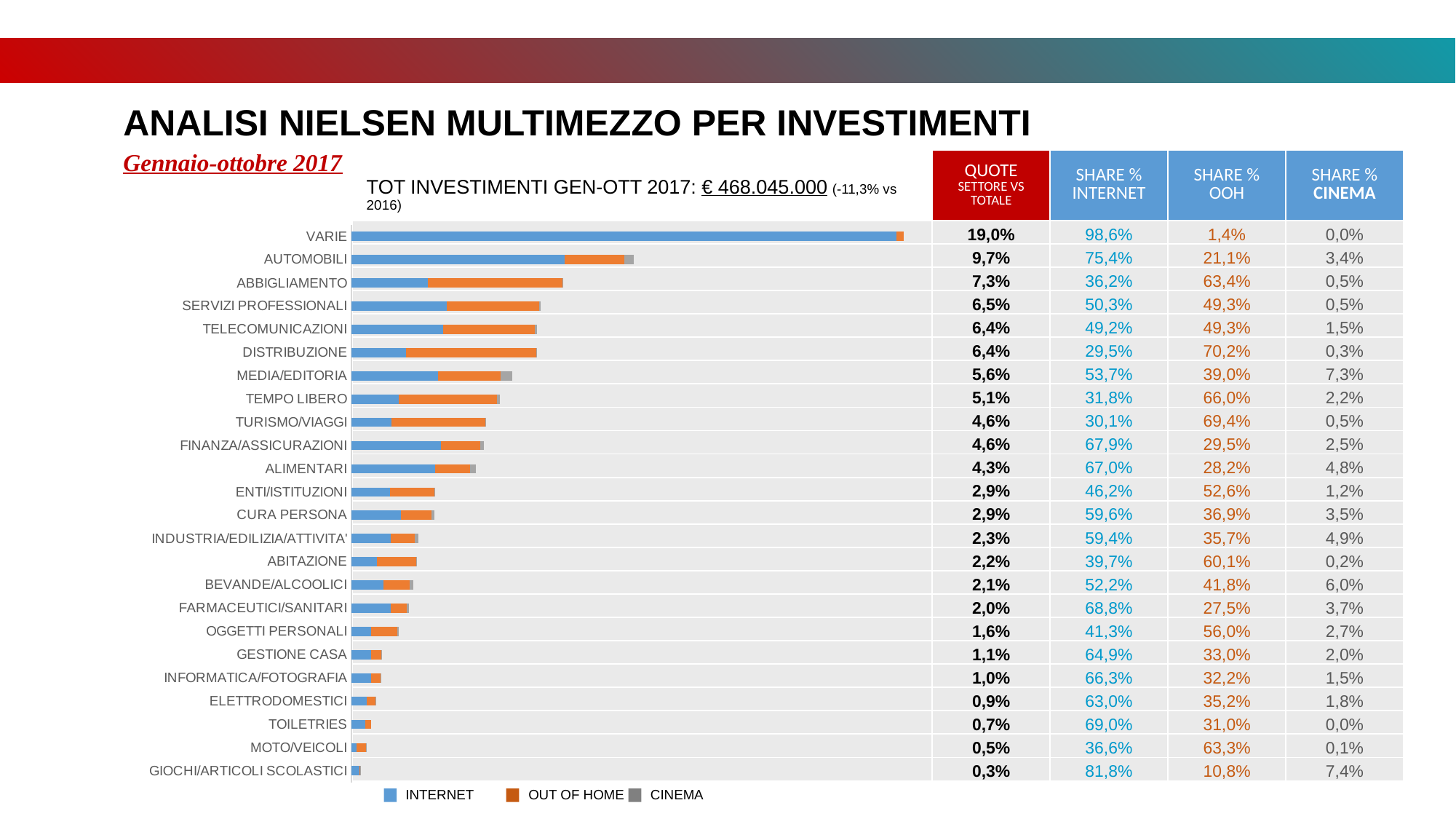

ANALISI NIELSEN MULTIMEZZO PER INVESTIMENTI

Gennaio-ottobre 2017
| TOT INVESTIMENTI GEN-OTT 2017: € 468.045.000 (-11,3% vs 2016) | QUOTE SETTORE VS TOTALE | SHARE % INTERNET | SHARE % OOH | SHARE % CINEMA |
| --- | --- | --- | --- | --- |
|  | 19,0% | 98,6% | 1,4% | 0,0% |
|  | 9,7% | 75,4% | 21,1% | 3,4% |
|  | 7,3% | 36,2% | 63,4% | 0,5% |
|  | 6,5% | 50,3% | 49,3% | 0,5% |
|  | 6,4% | 49,2% | 49,3% | 1,5% |
|  | 6,4% | 29,5% | 70,2% | 0,3% |
|  | 5,6% | 53,7% | 39,0% | 7,3% |
|  | 5,1% | 31,8% | 66,0% | 2,2% |
|  | 4,6% | 30,1% | 69,4% | 0,5% |
|  | 4,6% | 67,9% | 29,5% | 2,5% |
|  | 4,3% | 67,0% | 28,2% | 4,8% |
|  | 2,9% | 46,2% | 52,6% | 1,2% |
|  | 2,9% | 59,6% | 36,9% | 3,5% |
|  | 2,3% | 59,4% | 35,7% | 4,9% |
|  | 2,2% | 39,7% | 60,1% | 0,2% |
|  | 2,1% | 52,2% | 41,8% | 6,0% |
|  | 2,0% | 68,8% | 27,5% | 3,7% |
|  | 1,6% | 41,3% | 56,0% | 2,7% |
|  | 1,1% | 64,9% | 33,0% | 2,0% |
|  | 1,0% | 66,3% | 32,2% | 1,5% |
|  | 0,9% | 63,0% | 35,2% | 1,8% |
|  | 0,7% | 69,0% | 31,0% | 0,0% |
|  | 0,5% | 36,6% | 63,3% | 0,1% |
|  | 0,3% | 81,8% | 10,8% | 7,4% |

### Chart

| Category |  |  |  |
|---|---|---|---|
| VARIE | 87838.0 | 1239.0 | 0.0 |
| AUTOMOBILI | 34366.0 | 9636.0 | 1570.0 |
| ABBIGLIAMENTO | 12345.0 | 21629.0 | 160.0 |
| SERVIZI PROFESSIONALI | 15317.0 | 15016.0 | 138.0 |
| TELECOMUNICAZIONI | 14750.0 | 14782.0 | 437.0 |
| DISTRIBUZIONE | 8836.0 | 21022.0 | 104.0 |
| MEDIA/EDITORIA | 13953.0 | 10143.0 | 1890.0 |
| TEMPO LIBERO | 7623.0 | 15792.0 | 523.0 |
| TURISMO/VIAGGI | 6516.0 | 15043.0 | 115.0 |
| FINANZA/ASSICURAZIONI | 14489.0 | 6296.0 | 540.0 |
| ALIMENTARI | 13458.0 | 5662.0 | 970.0 |
| ENTI/ISTITUZIONI | 6242.0 | 7115.0 | 157.0 |
| CURA PERSONA | 8003.0 | 4953.0 | 465.0 |
| INDUSTRIA/EDILIZIA/ATTIVITA' | 6392.0 | 3849.0 | 529.0 |
| ABITAZIONE | 4141.0 | 6276.0 | 18.0 |
| BEVANDE/ALCOOLICI | 5212.0 | 4179.0 | 598.0 |
| FARMACEUTICI/SANITARI | 6380.0 | 2549.0 | 344.0 |
| OGGETTI PERSONALI | 3145.0 | 4269.0 | 204.0 |
| GESTIONE CASA | 3227.0 | 1642.0 | 101.0 |
| INFORMATICA/FOTOGRAFIA | 3198.0 | 1552.0 | 70.0 |
| ELETTRODOMESTICI | 2522.0 | 1411.0 | 72.0 |
| TOILETRIES | 2208.0 | 992.0 | 0.0 |
| MOTO/VEICOLI | 847.0 | 1466.0 | 2.0 |
| GIOCHI/ARTICOLI SCOLASTICI | 1242.0 | 164.0 | 112.0 |
INTERNET
OUT OF HOME
CINEMA